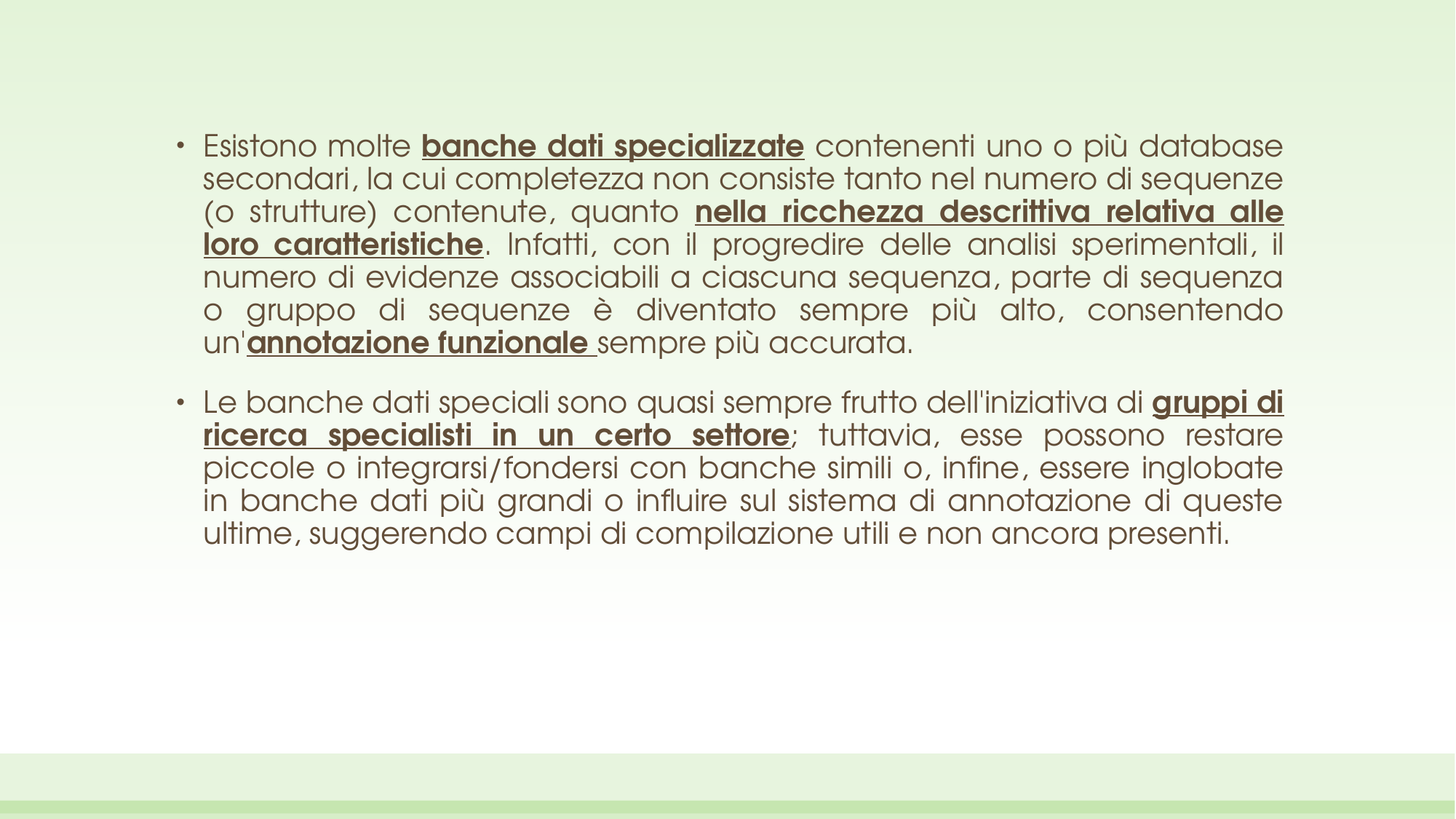

Esistono molte banche dati specializzate contenenti uno o più database secondari, la cui completezza non consiste tanto nel numero di sequenze (o strutture) contenute, quanto nella ricchezza descrittiva relativa alle loro caratteristiche. Infatti, con il progredire delle analisi sperimentali, il numero di evidenze associabili a ciascuna sequenza, parte di sequenza o gruppo di sequenze è diventato sempre più alto, consentendo un'annotazione funzionale sempre più accurata.
Le banche dati speciali sono quasi sempre frutto dell'iniziativa di gruppi di ricerca specialisti in un certo settore; tuttavia, esse possono restare piccole o integrarsi/fondersi con banche simili o, infine, essere inglobate in banche dati più grandi o influire sul sistema di annotazione di queste ultime, suggerendo campi di compilazione utili e non ancora presenti.